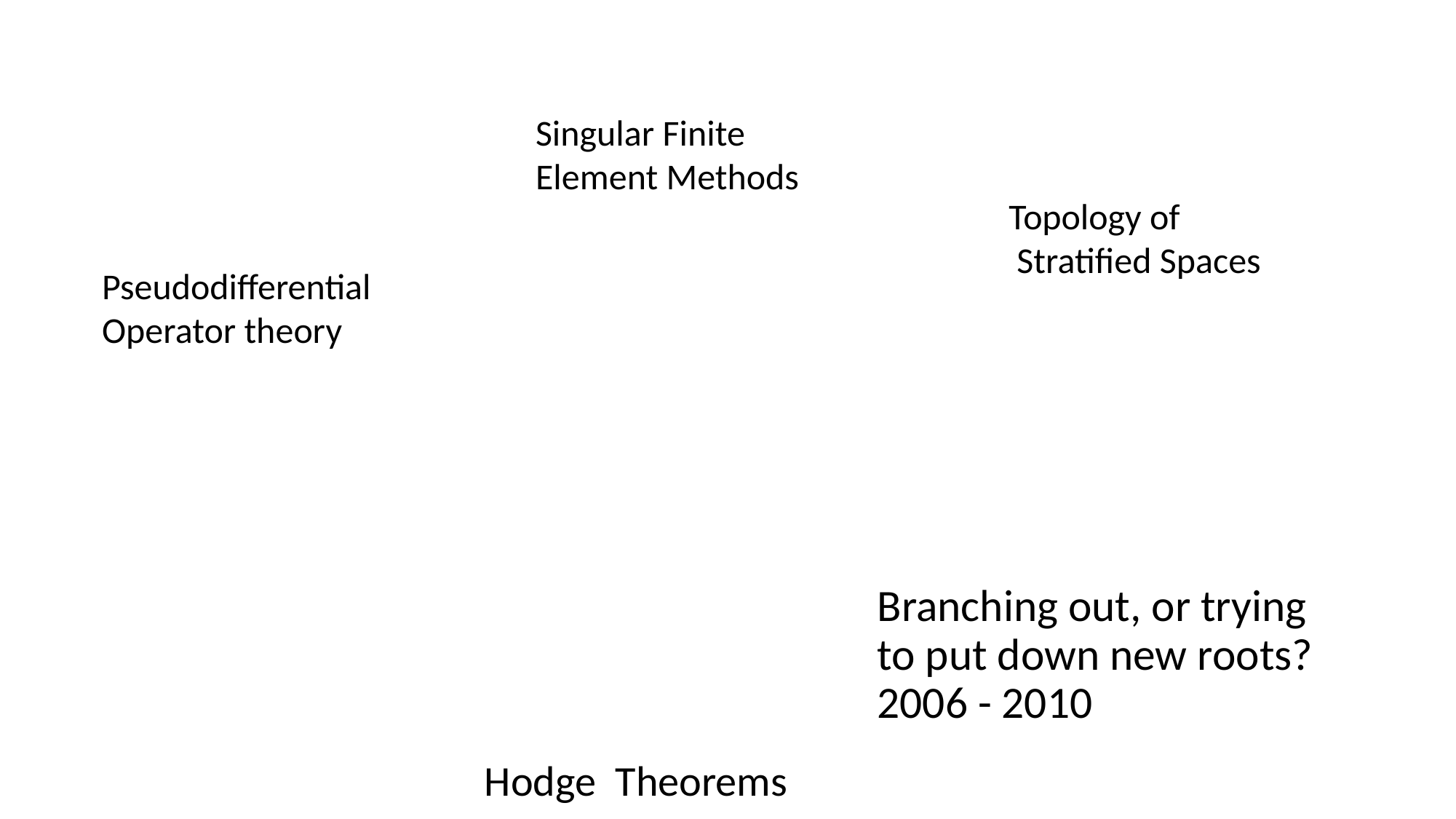

Singular Finite
Element Methods
Topology of
 Stratified Spaces
Pseudodifferential
Operator theory
# Branching out, or trying to put down new roots? 2006 - 2010
Hodge  Theorems